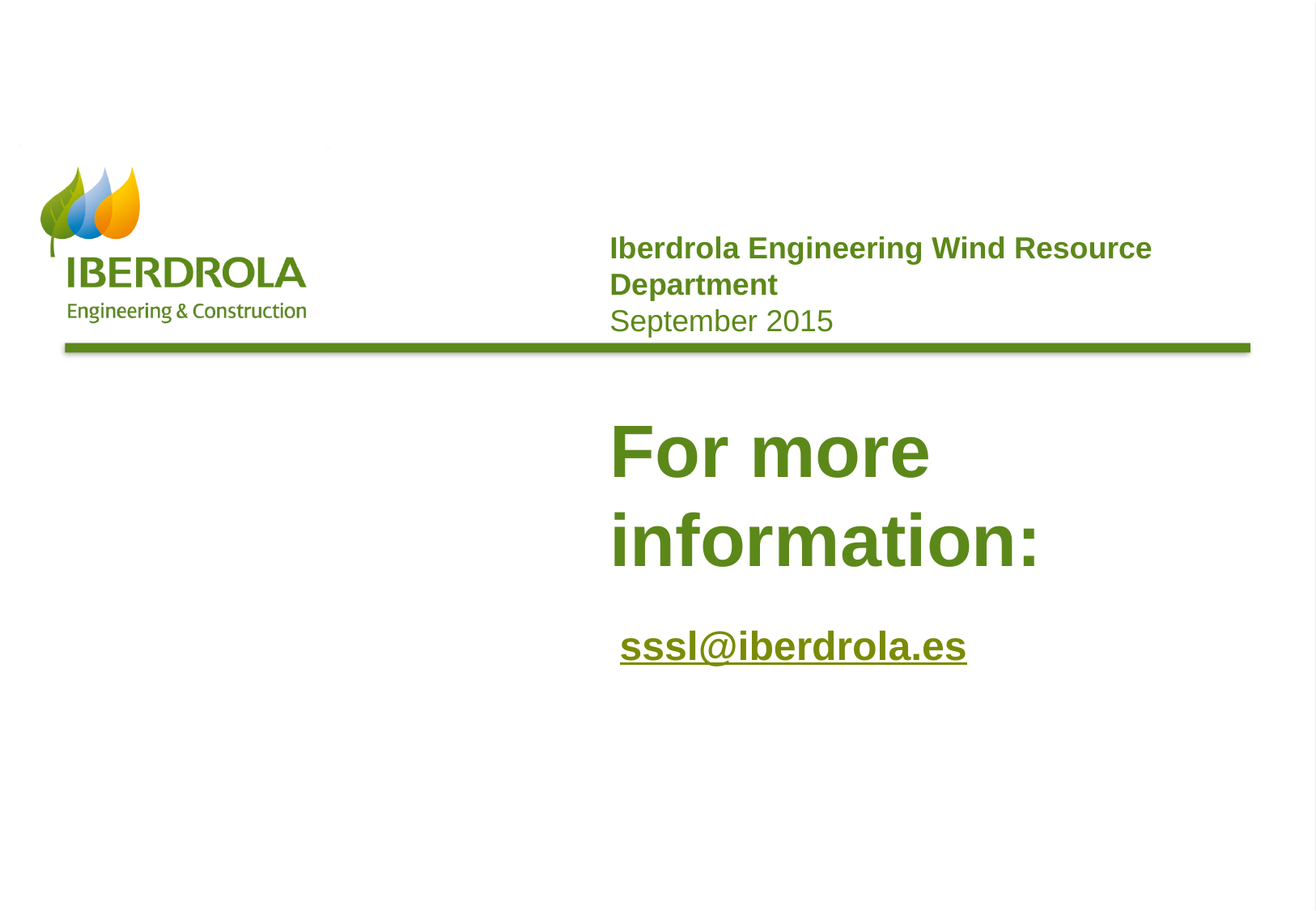

Iberdrola Engineering Wind Resource Department
September 2015
# For more information:
sssl@iberdrola.es